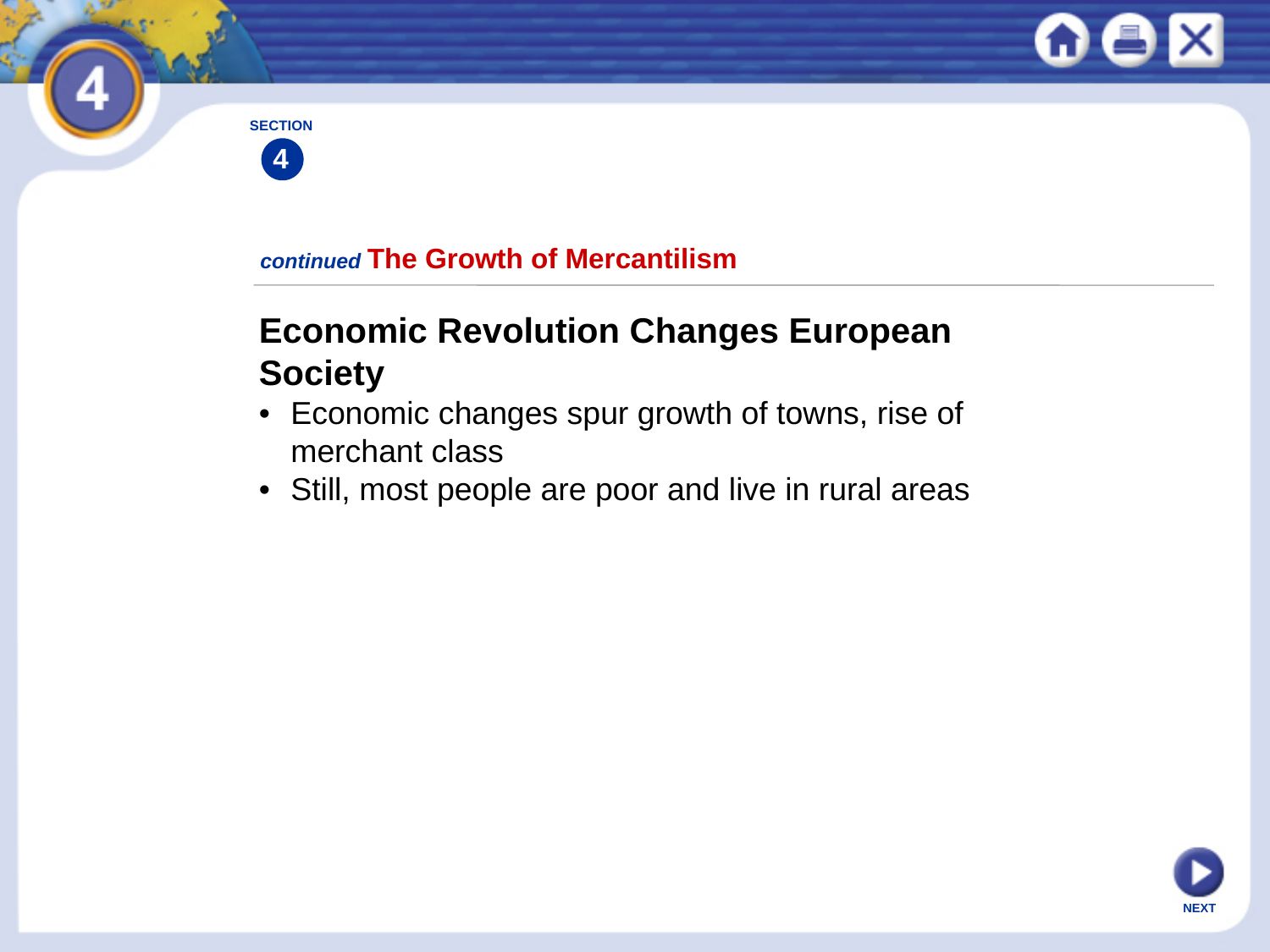

SECTION
4

continued The Growth of Mercantilism

Economic Revolution Changes European
Society
•	Economic changes spur growth of towns, rise of
	merchant class
•	Still, most people are poor and live in rural areas

NEXT